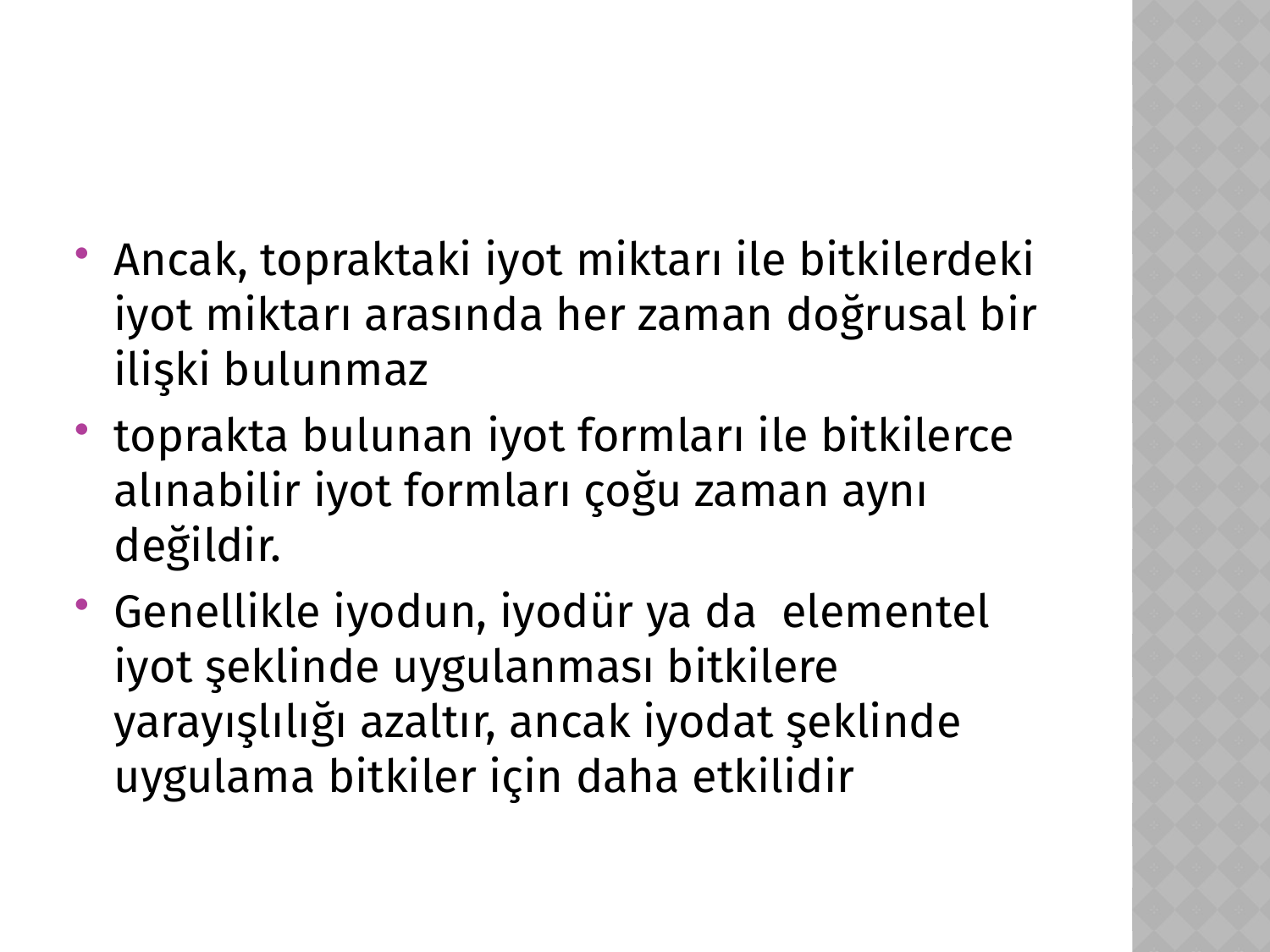

#
Ancak, topraktaki iyot miktarı ile bitkilerdeki iyot miktarı arasında her zaman doğrusal bir ilişki bulunmaz
toprakta bulunan iyot formları ile bitkilerce alınabilir iyot formları çoğu zaman aynı değildir.
Genellikle iyodun, iyodür ya da  elementel iyot şeklinde uygulanması bitkilere yarayışlılığı azaltır, ancak iyodat şeklinde uygulama bitkiler için daha etkilidir